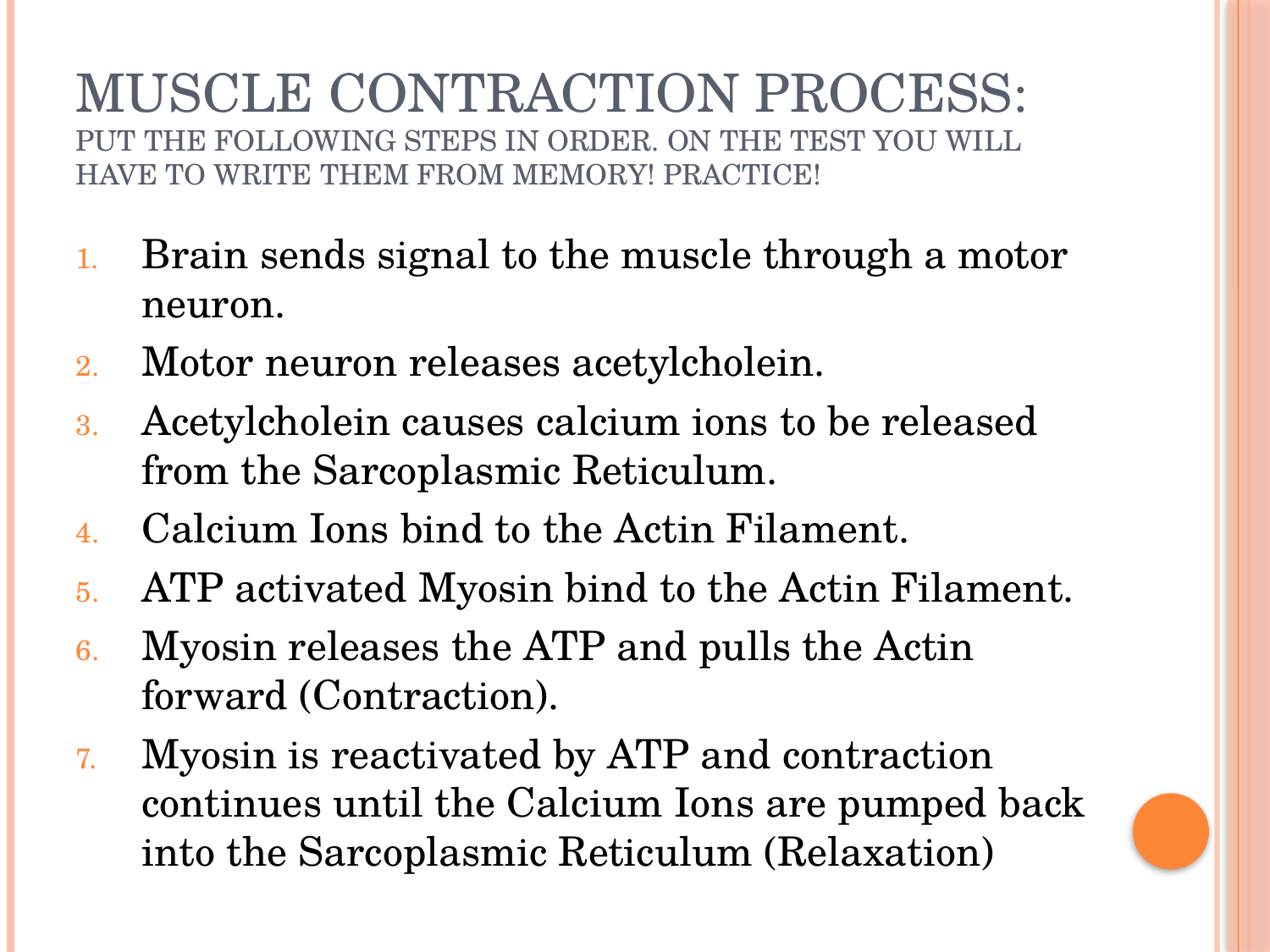

# Muscle Contraction Process: Put the following steps in order. On the test you will have to write them from Memory! PRACTICE!
Brain sends signal to the muscle through a motor neuron.
Motor neuron releases acetylcholein.
Acetylcholein causes calcium ions to be released from the Sarcoplasmic Reticulum.
Calcium Ions bind to the Actin Filament.
ATP activated Myosin bind to the Actin Filament.
Myosin releases the ATP and pulls the Actin forward (Contraction).
Myosin is reactivated by ATP and contraction continues until the Calcium Ions are pumped back into the Sarcoplasmic Reticulum (Relaxation)